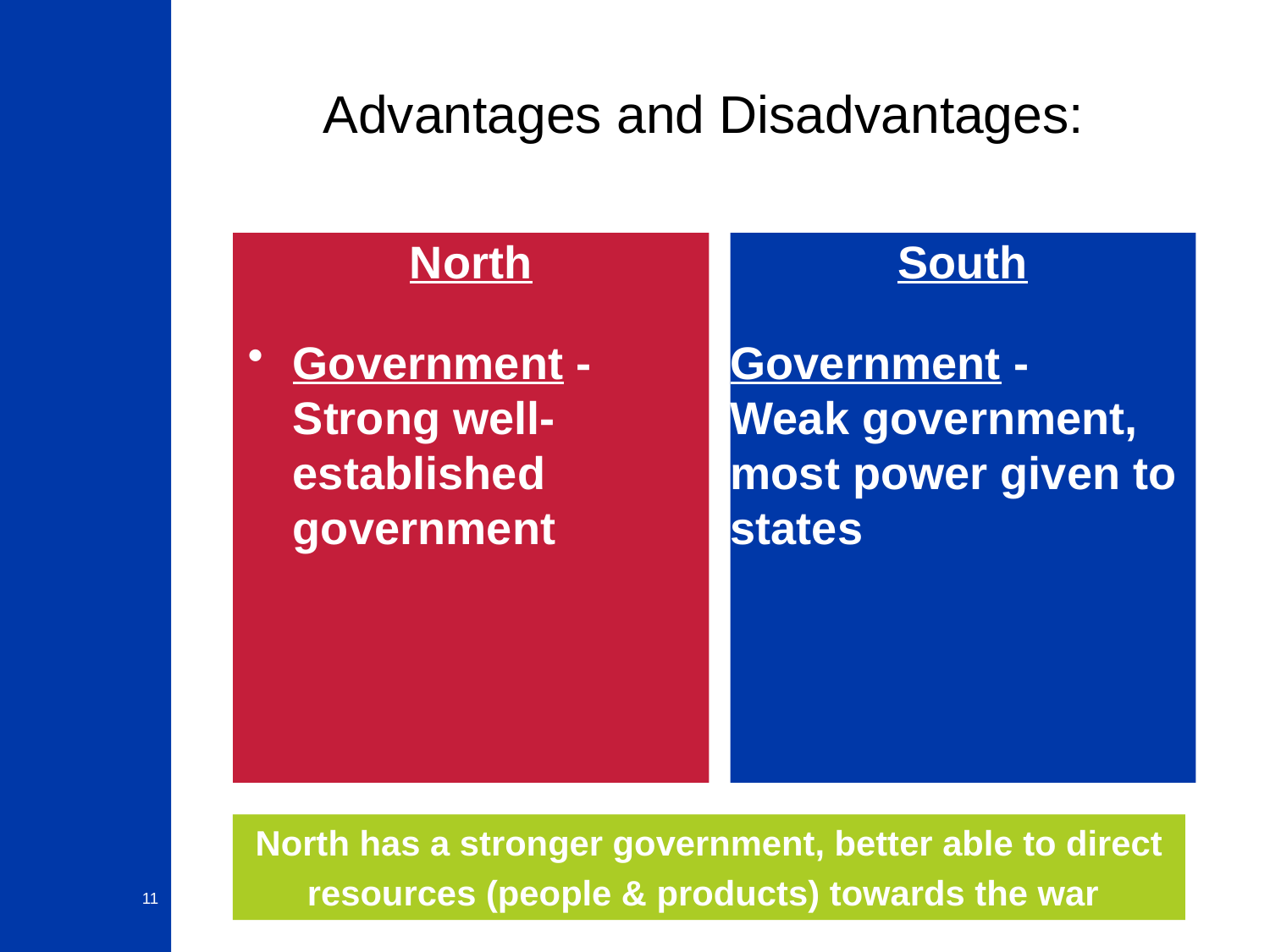

# Advantages and Disadvantages:
North
Government -
Strong well-established government
South
Government -
Weak government, most power given to states
North has a stronger government, better able to direct resources (people & products) towards the war
11